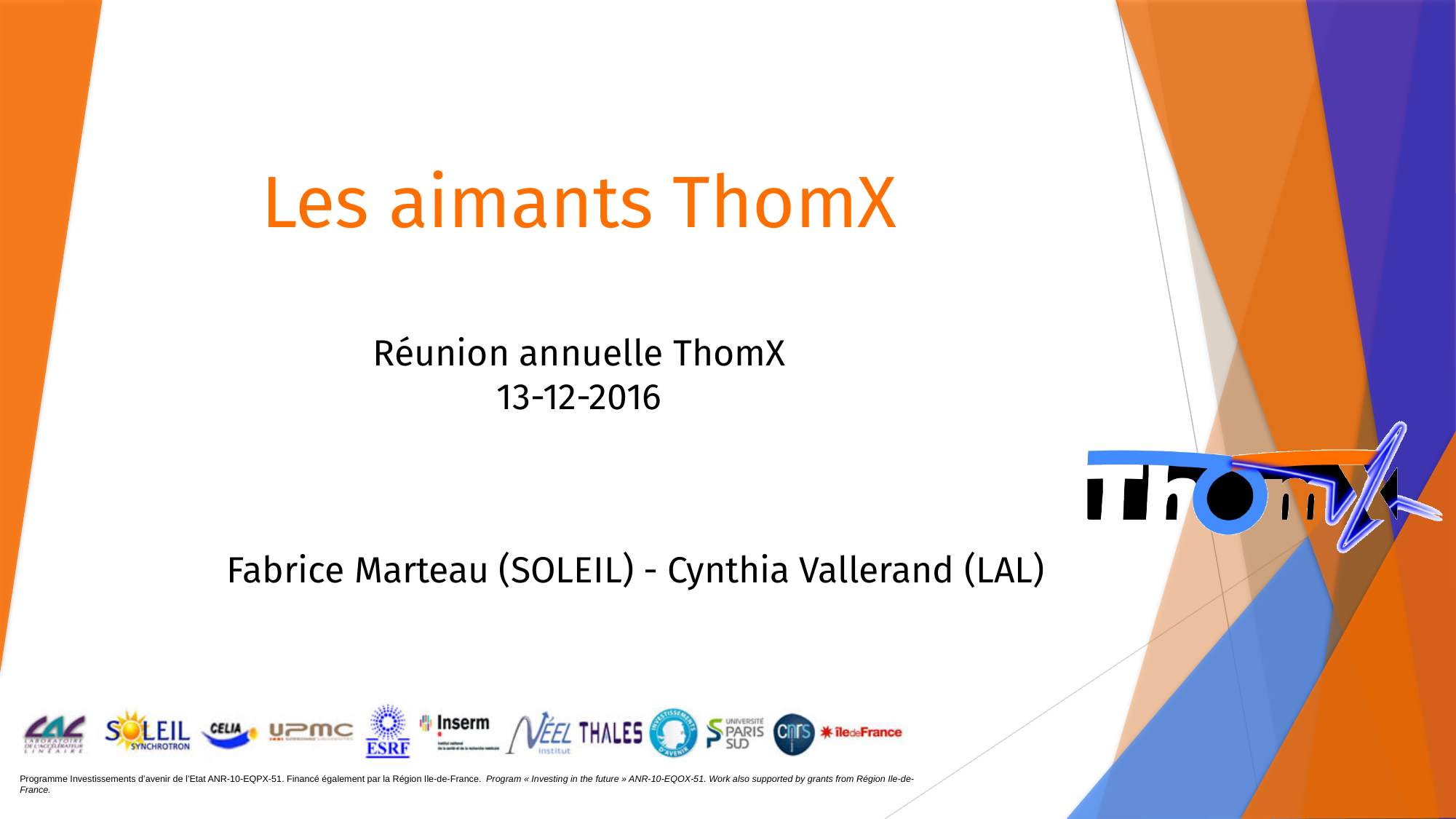

# Les aimants ThomX Réunion annuelle ThomX 13-12-2016
Fabrice Marteau (SOLEIL) - Cynthia Vallerand (LAL)